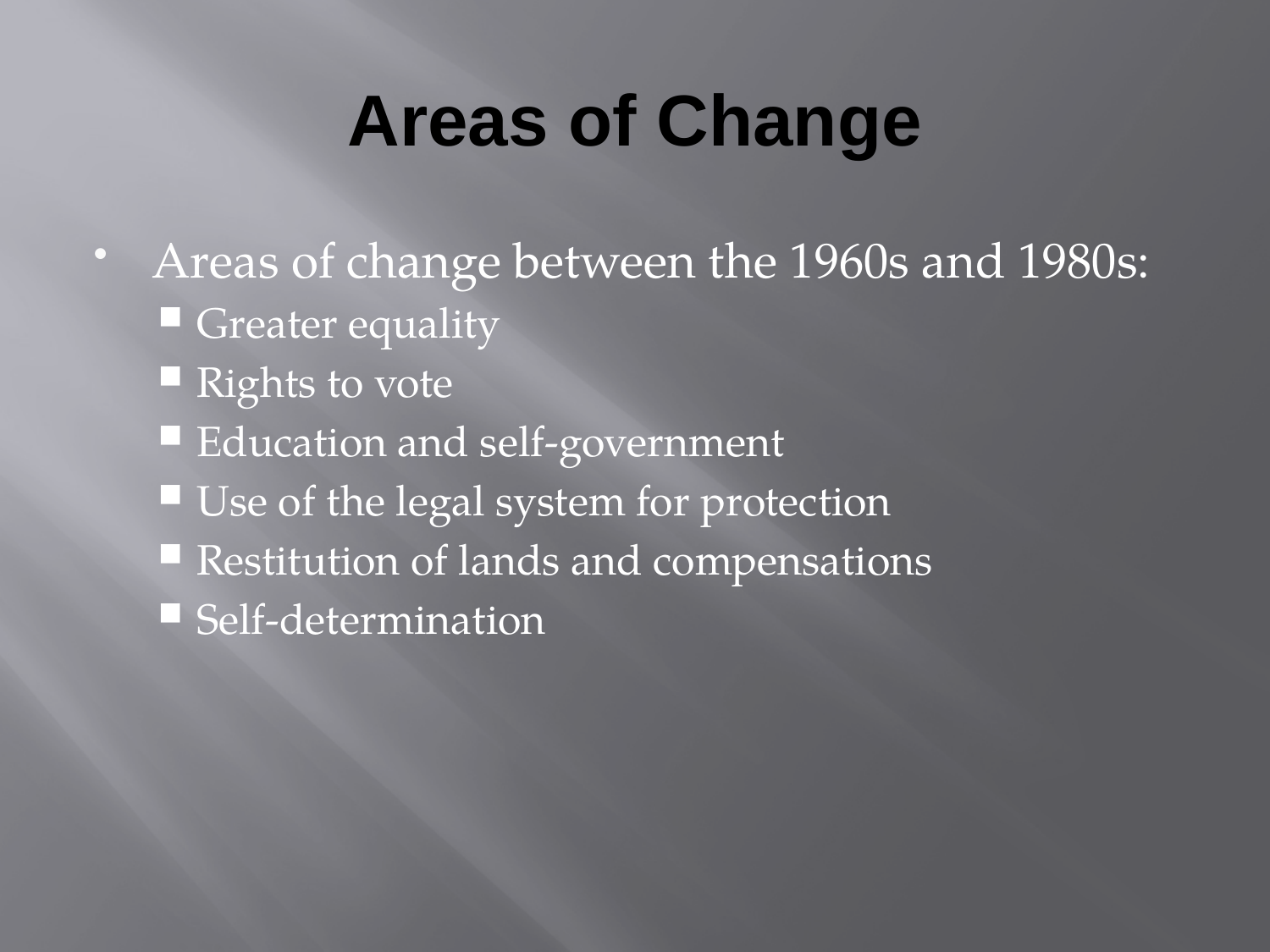

# Areas of Change
Areas of change between the 1960s and 1980s:
Greater equality
Rights to vote
Education and self-government
Use of the legal system for protection
Restitution of lands and compensations
Self-determination